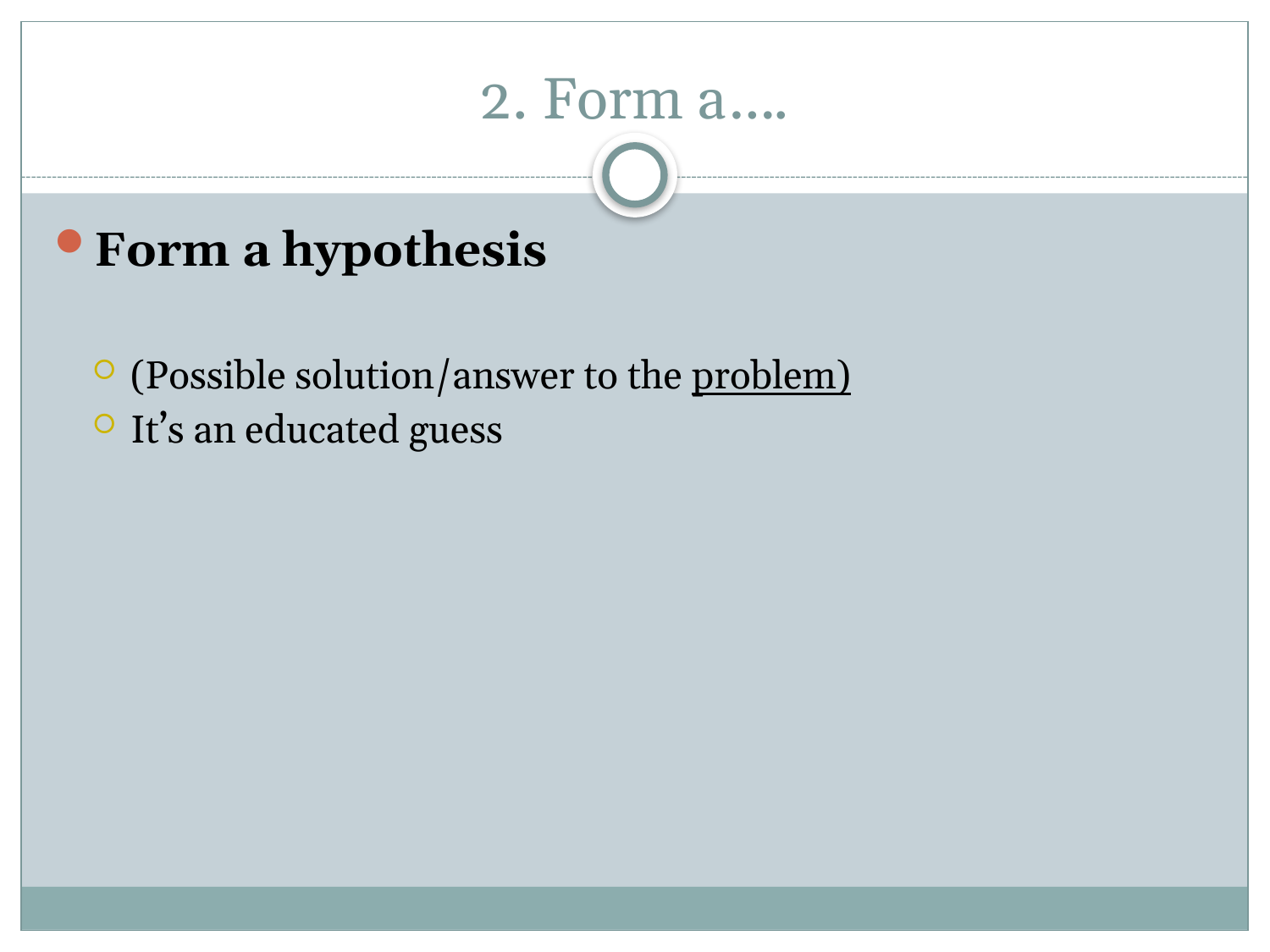

# 2. Form a….
Form a hypothesis

(Possible solution/answer to the problem)
It’s an educated guess